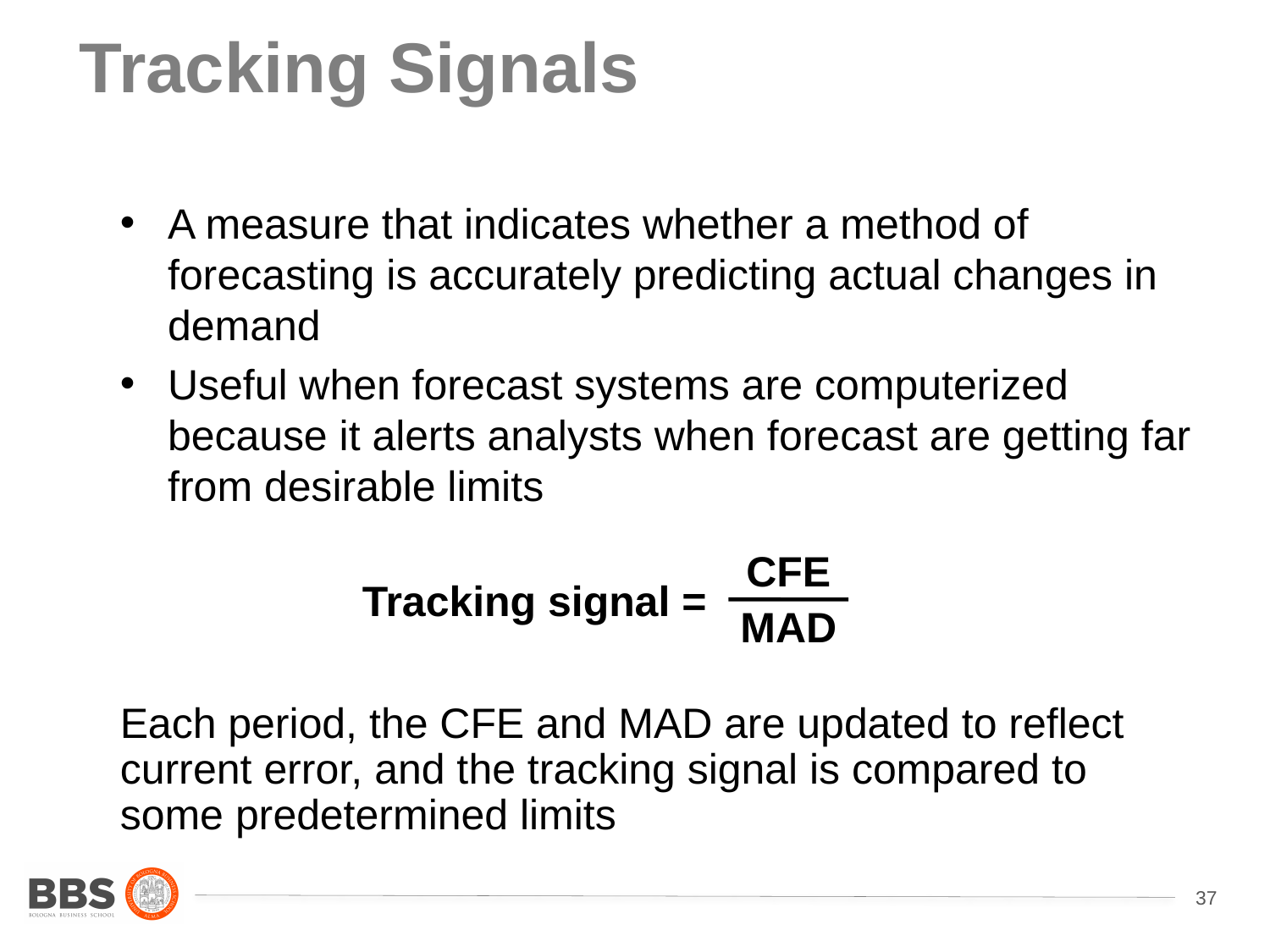

# Tracking Signals
A measure that indicates whether a method of forecasting is accurately predicting actual changes in demand
Useful when forecast systems are computerized because it alerts analysts when forecast are getting far from desirable limits
CFE
MAD

Tracking signal =
Each period, the CFE and MAD are updated to reflect current error, and the tracking signal is compared to some predetermined limits